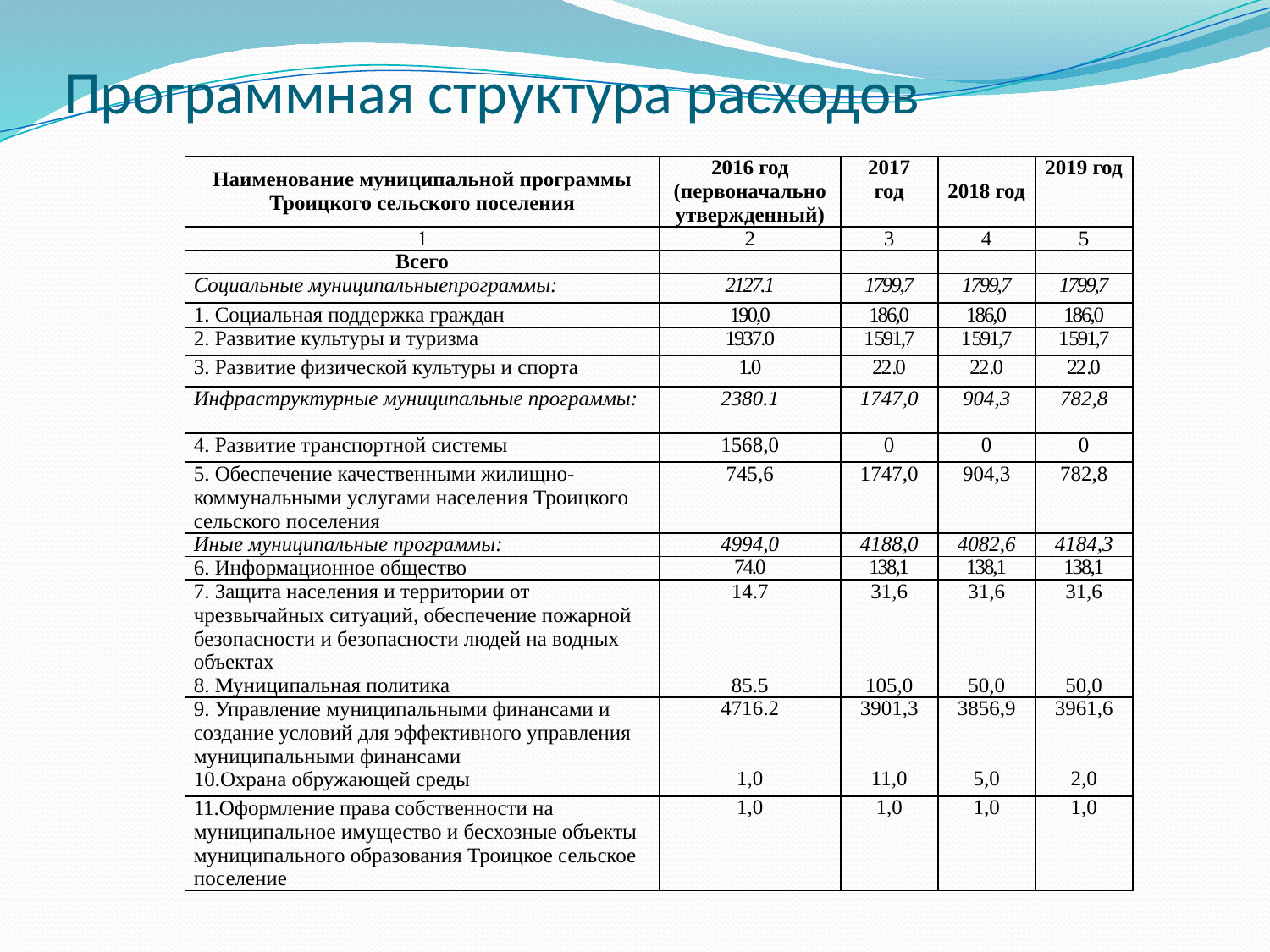

# Программная структура расходов
| Наименование муниципальной программы Троицкого сельского поселения | 2016 год (первоначально утвержденный) | 2017 год | 2018 год | 2019 год |
| --- | --- | --- | --- | --- |
| 1 | 2 | 3 | 4 | 5 |
| Всего |  |  |  |  |
| Социальные муниципальныепрограммы: | 2127.1 | 1799,7 | 1799,7 | 1799,7 |
| 1. Социальная поддержка граждан | 190,0 | 186,0 | 186,0 | 186,0 |
| 2. Развитие культуры и туризма | 1937.0 | 1591,7 | 1591,7 | 1591,7 |
| 3. Развитие физической культуры и спорта | 1.0 | 22.0 | 22.0 | 22.0 |
| Инфраструктурные муниципальные программы: | 2380.1 | 1747,0 | 904,3 | 782,8 |
| 4. Развитие транспортной системы | 1568,0 | 0 | 0 | 0 |
| 5. Обеспечение качественными жилищно-коммунальными услугами населения Троицкого сельского поселения | 745,6 | 1747,0 | 904,3 | 782,8 |
| Иные муниципальные программы: | 4994,0 | 4188,0 | 4082,6 | 4184,3 |
| 6. Информационное общество | 74.0 | 138,1 | 138,1 | 138,1 |
| 7. Защита населения и территории от чрезвычайных ситуаций, обеспечение пожарной безопасности и безопасности людей на водных объектах | 14.7 | 31,6 | 31,6 | 31,6 |
| 8. Муниципальная политика | 85.5 | 105,0 | 50,0 | 50,0 |
| 9. Управление муниципальными финансами и создание условий для эффективного управления муниципальными финансами | 4716.2 | 3901,3 | 3856,9 | 3961,6 |
| 10.Охрана обружающей среды | 1,0 | 11,0 | 5,0 | 2,0 |
| 11.Оформление права собственности на муниципальное имущество и бесхозные объекты муниципального образования Троицкое сельское поселение | 1,0 | 1,0 | 1,0 | 1,0 |